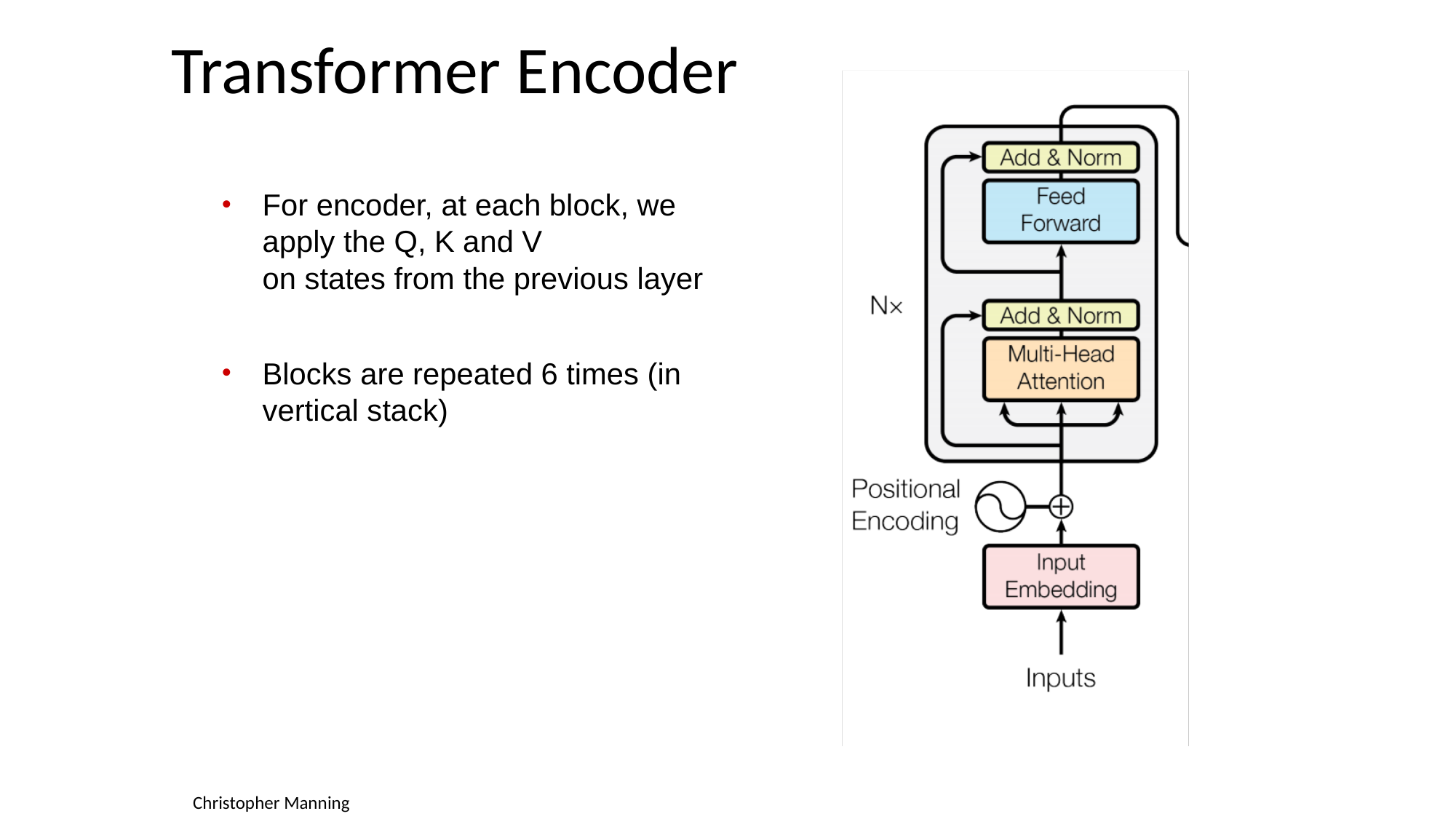

# Transformer Encoder

For encoder, at each block, we apply the Q, K and V
on states from the previous layer

Blocks are repeated 6 times (in vertical stack)
Christopher Manning